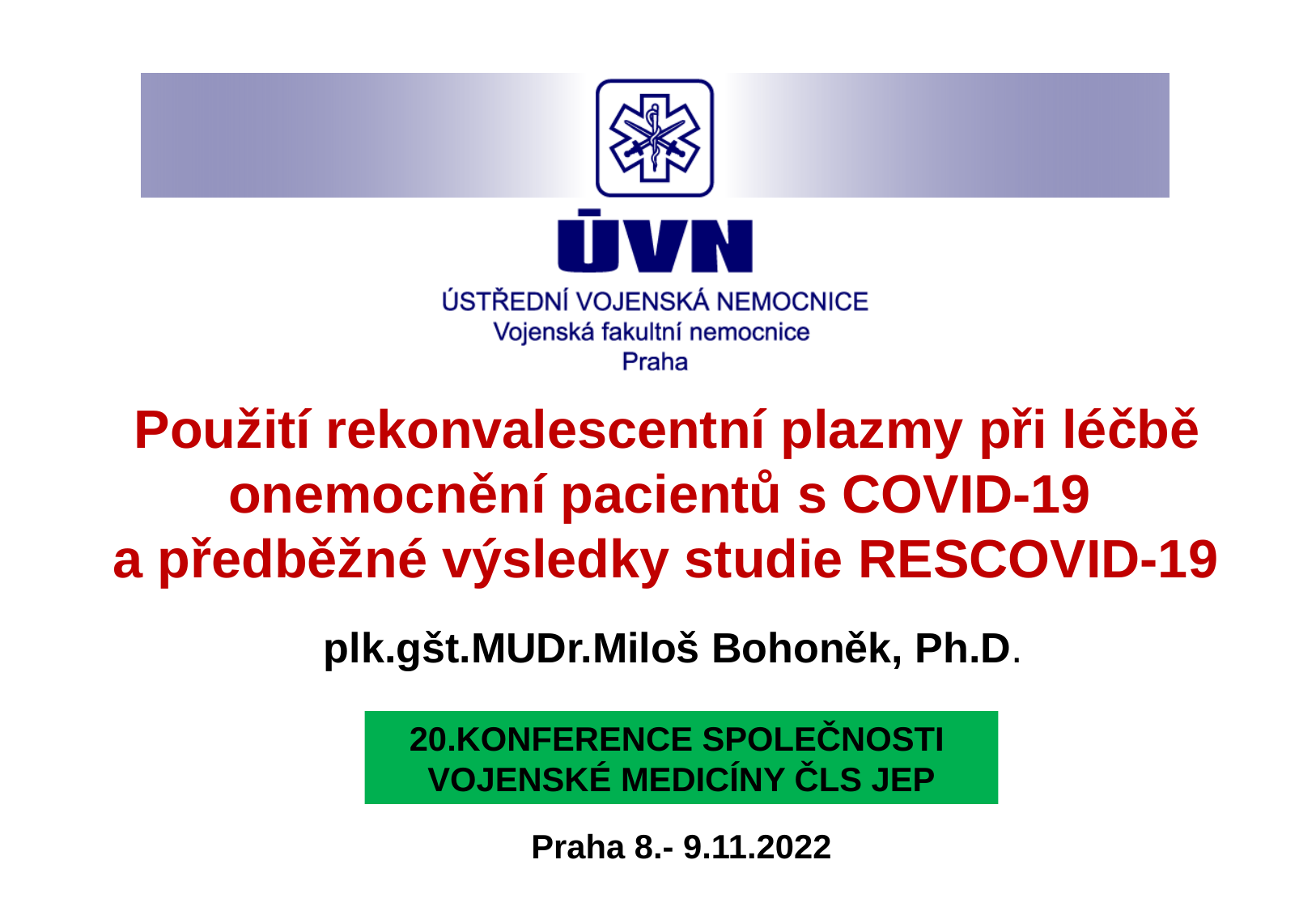

Použití rekonvalescentní plazmy při léčbě onemocnění pacientů s COVID-19
a předběžné výsledky studie RESCOVID-19

 plk.gšt.MUDr.Miloš Bohoněk, Ph.D.

20.KONFERENCE SPOLEČNOSTI
VOJENSKÉ MEDICÍNY ČLS JEP
Praha 8.- 9.11.2022